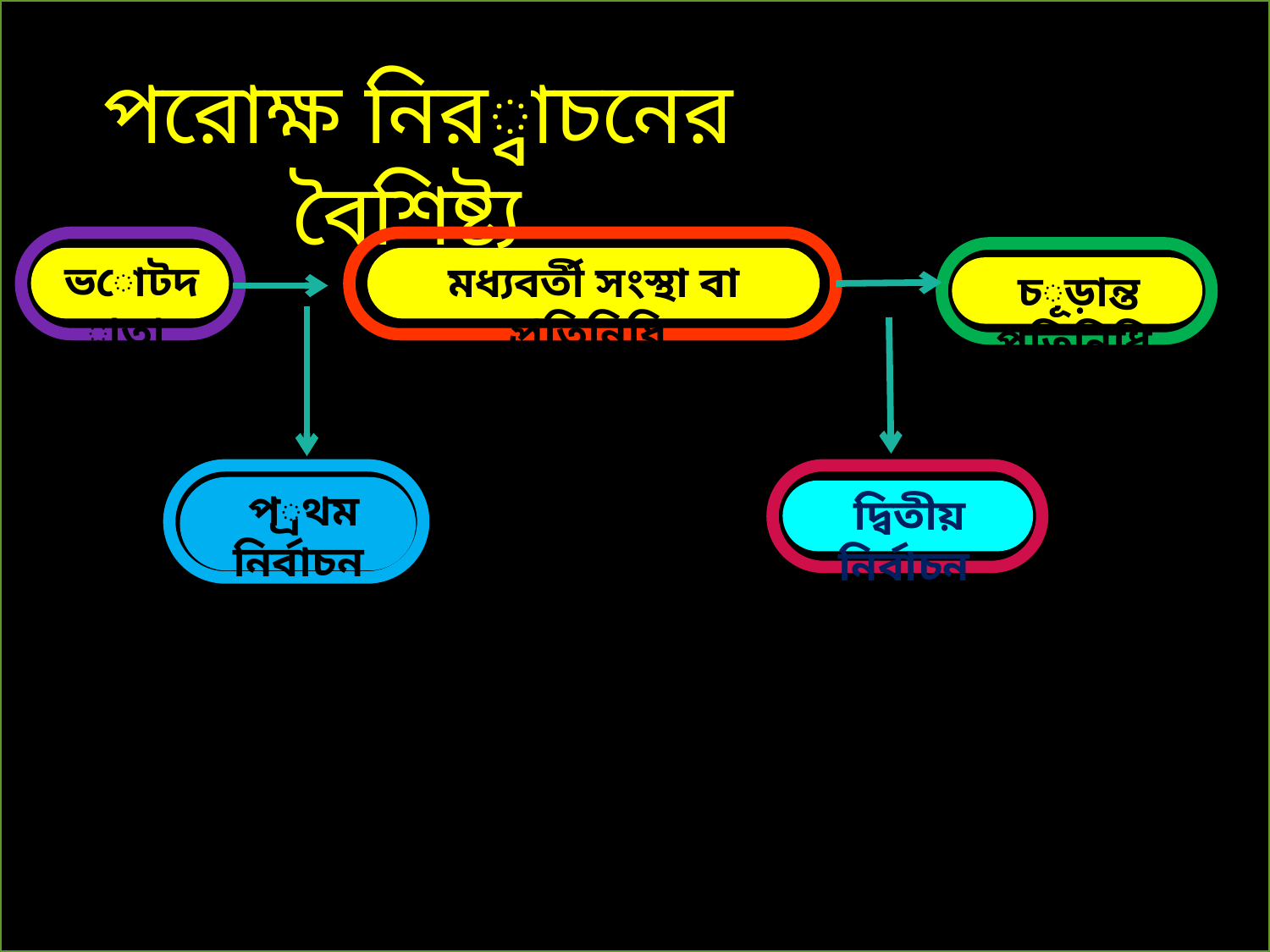

পরোক্ষ নির্বাচনের বৈশিষ্ট্য

ভোটদাতা

মধ্যবর্তী সংস্থা বা প্রতিনিধি

চূড়ান্ত প্রতিনিধি

প্রথম নির্বাচন

দ্বিতীয় নির্বাচন